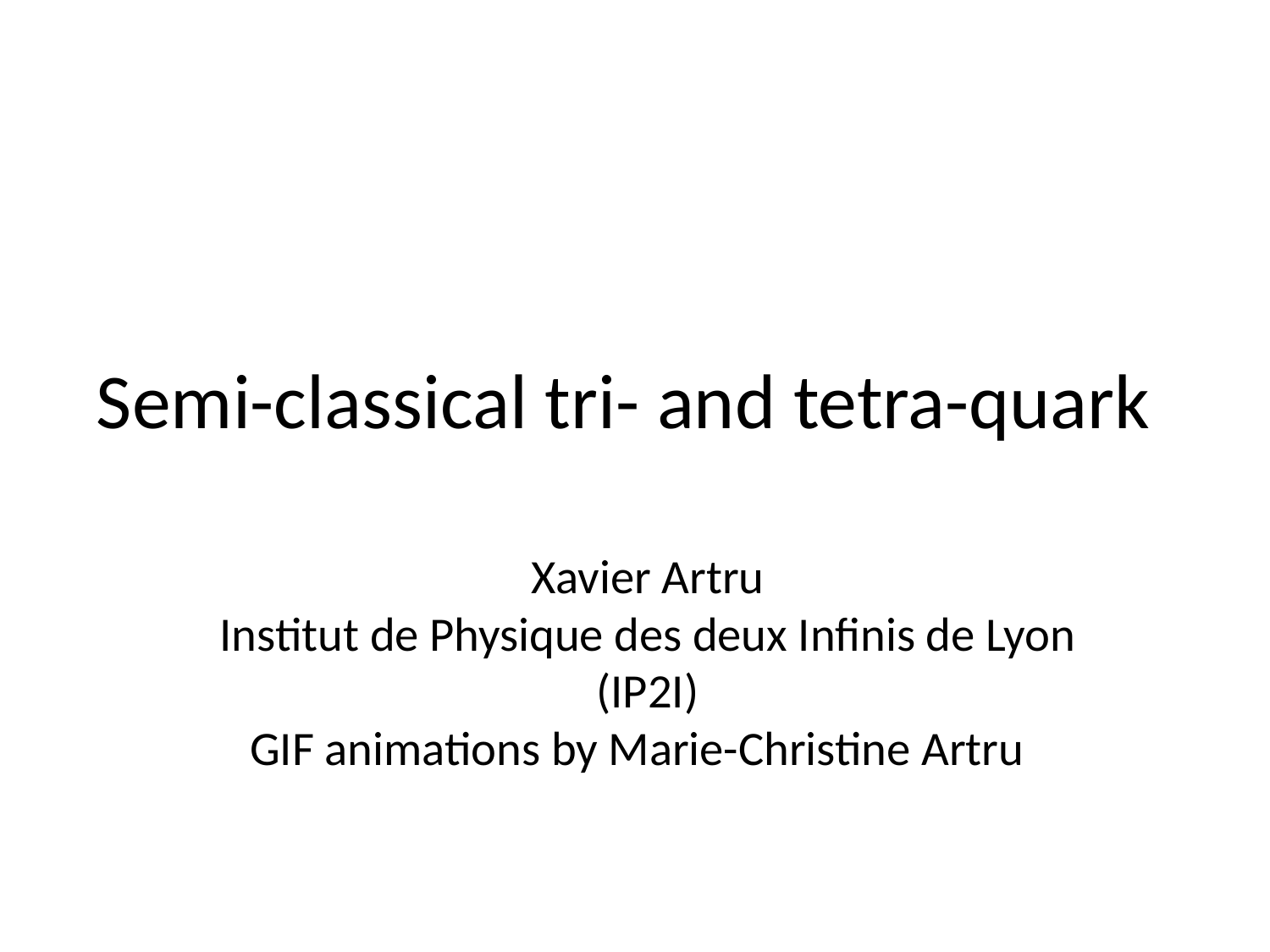

# Semi-classical tri- and tetra-quark
Xavier Artru
Institut de Physique des deux Infinis de Lyon
(IP2I)
GIF animations by Marie-Christine Artru